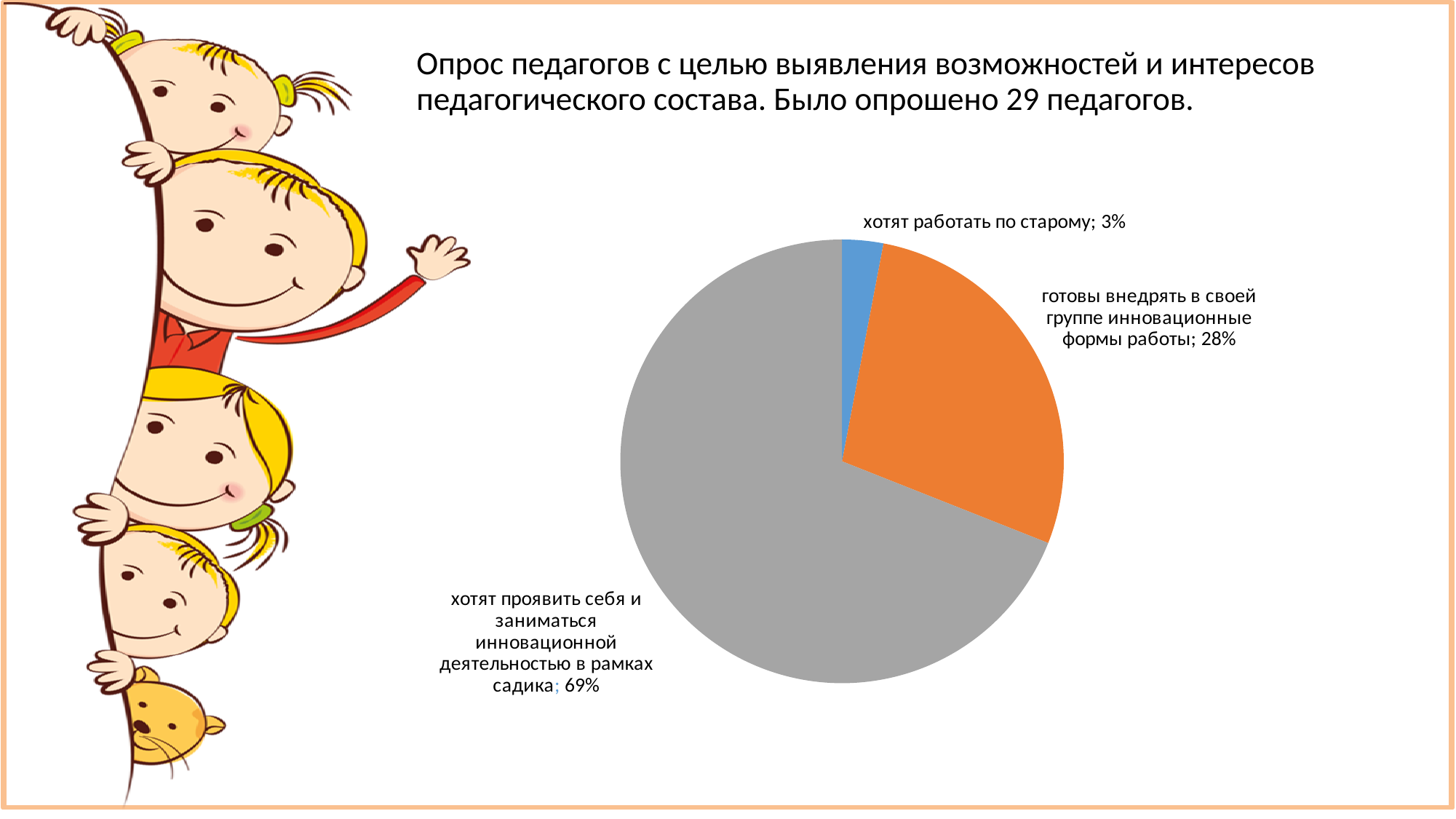

# Опрос педагогов с целью выявления возможностей и интересов педагогического состава. Было опрошено 29 педагогов.

### Chart

| Category | Продажи |
|---|---|
| хотят работать по старому | 0.03 |
| готовы внедрять в своей группе инновационные формы работы | 0.28 |
| хотят проявить себя и заниматься инновационной деятельностью в рамках садика | 0.69 |